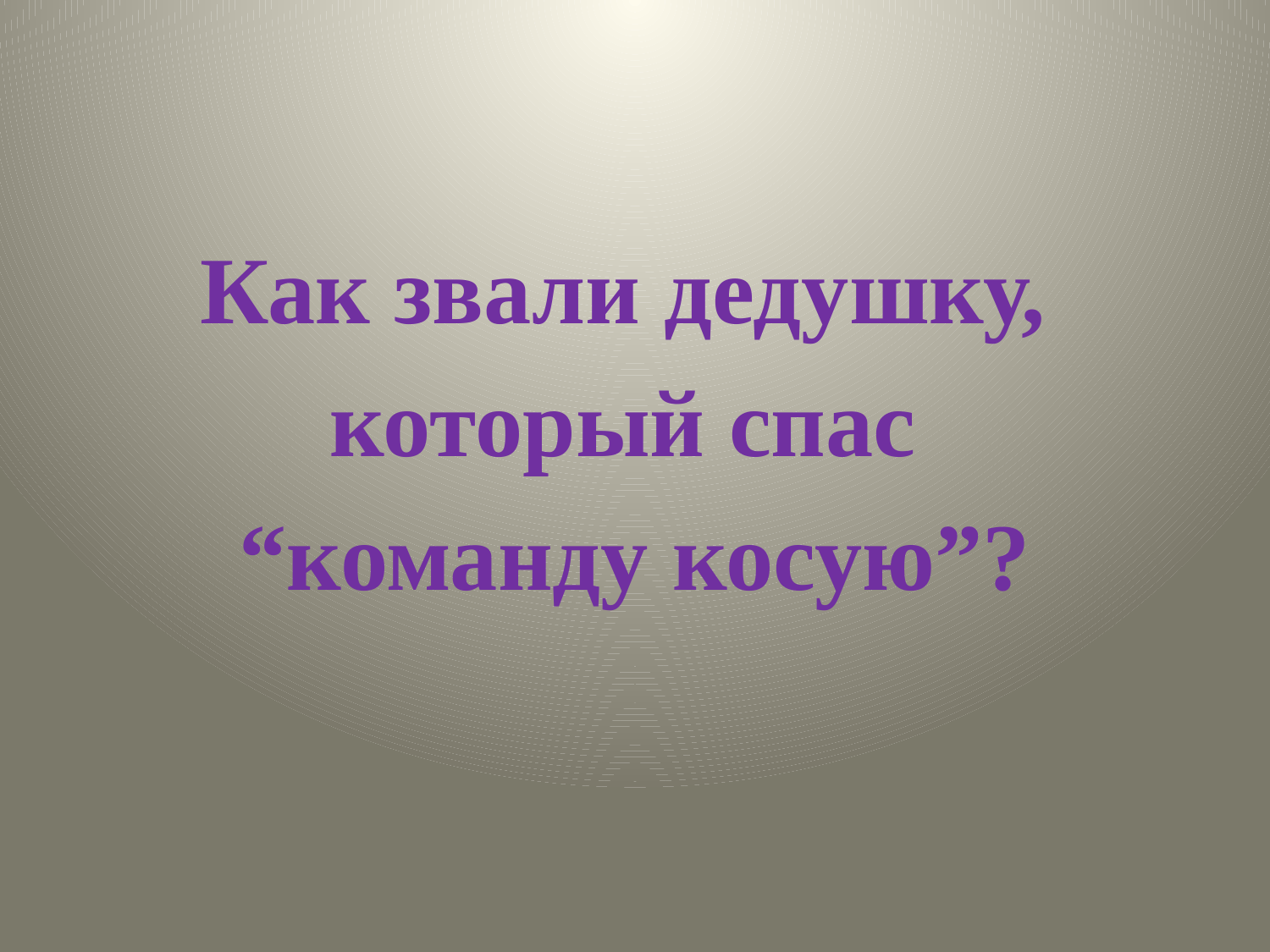

#
Как звали дедушку,
который спас
“команду косую”?